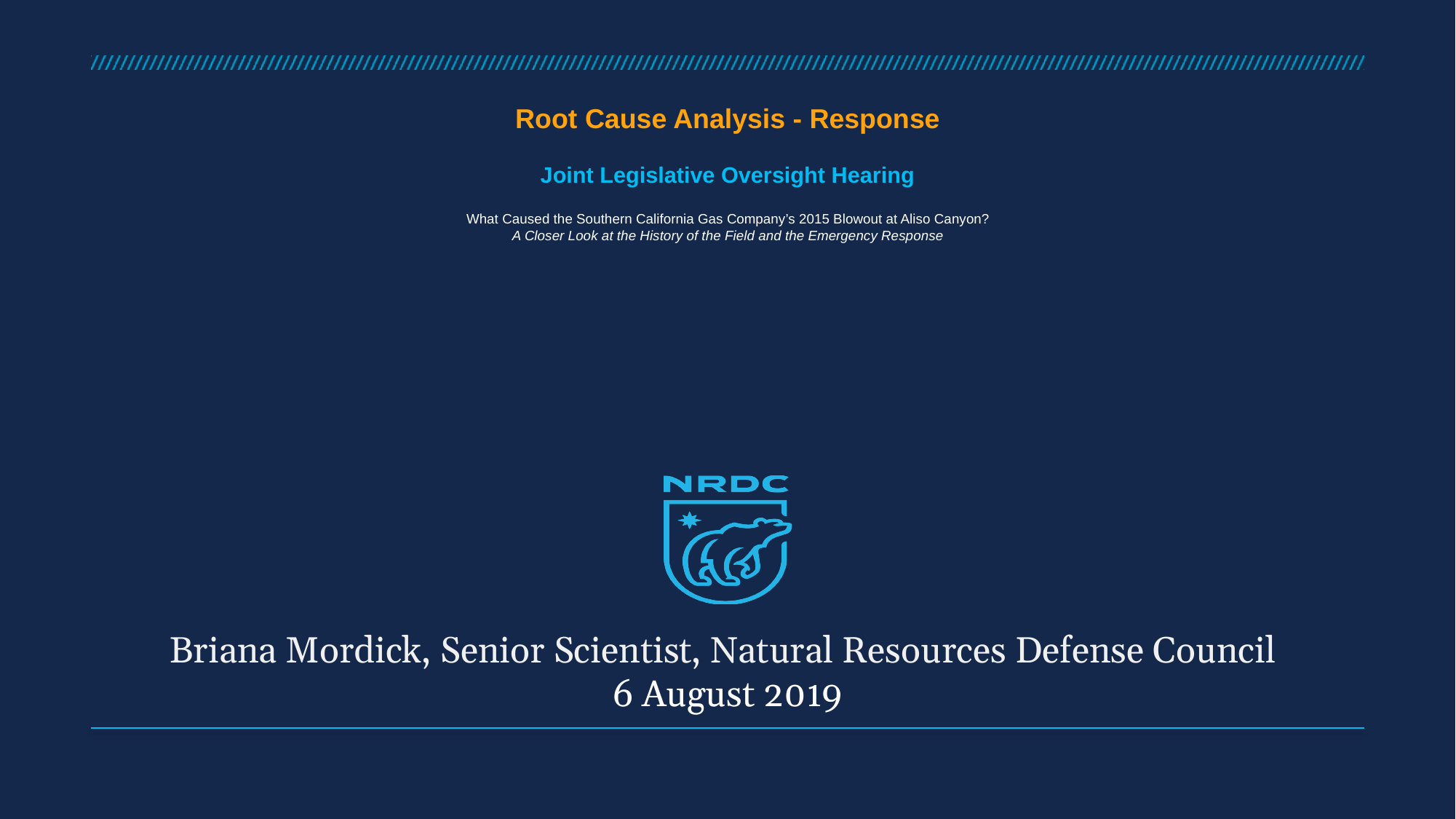

# Root Cause Analysis - Response Joint Legislative Oversight Hearing What Caused the Southern California Gas Company’s 2015 Blowout at Aliso Canyon? A Closer Look at the History of the Field and the Emergency Response
Briana Mordick, Senior Scientist, Natural Resources Defense Council
6 August 2019